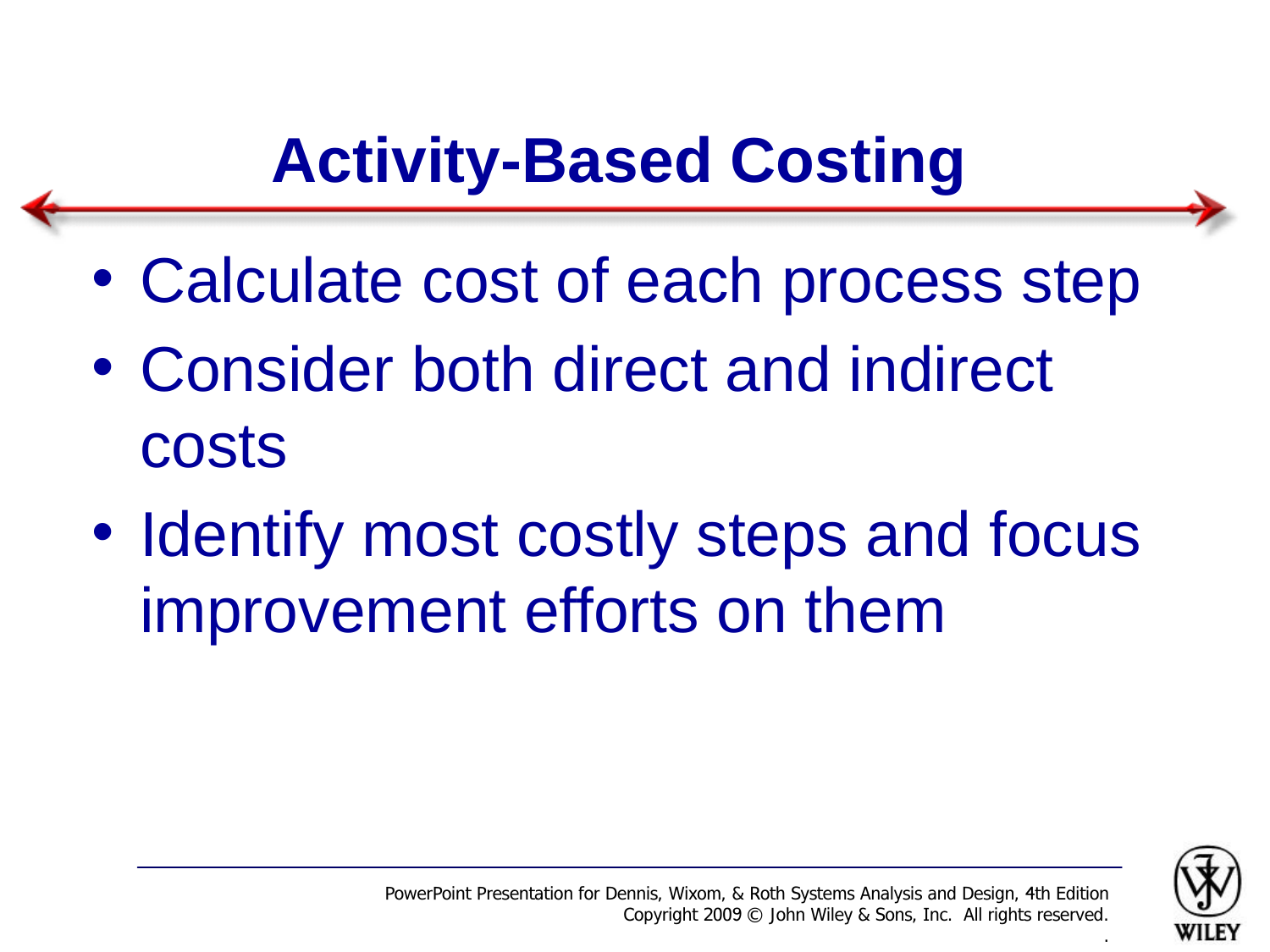

# Activity-Based Costing
Calculate cost of each process step
Consider both direct and indirect costs
Identify most costly steps and focus improvement efforts on them

PowerPoint Presentation for Dennis, Wixom, & Roth Systems Analysis and Design, 4th Edition
Copyright 2009 © John Wiley & Sons, Inc.  All rights reserved.
.